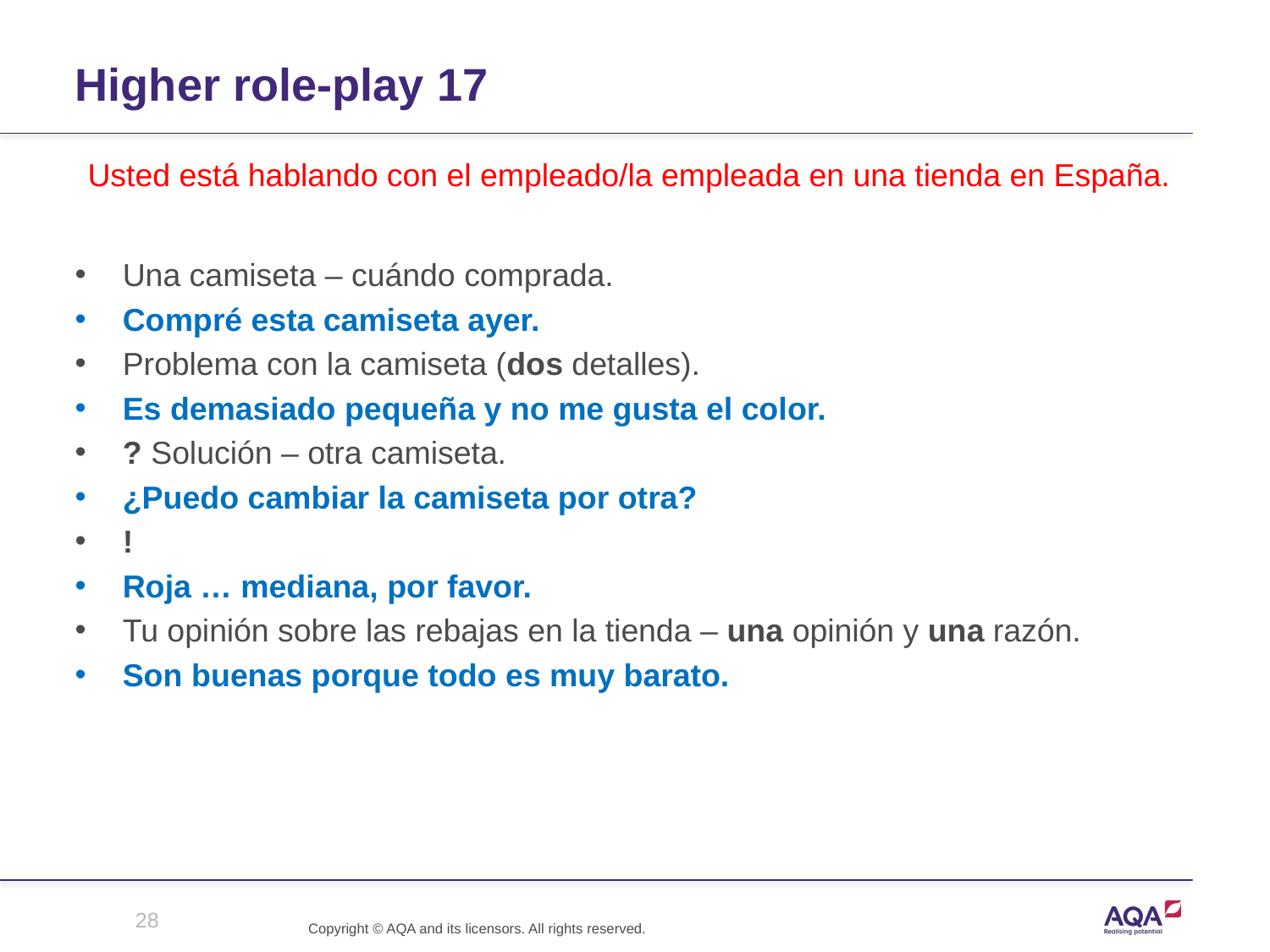

# Higher role-play 17
Usted está hablando con el empleado/la empleada en una tienda en España.

Una camiseta – cuándo comprada.
Compré esta camiseta ayer.
Problema con la camiseta (dos detalles).
Es demasiado pequeña y no me gusta el color.
? Solución – otra camiseta.
¿Puedo cambiar la camiseta por otra?
!
Roja … mediana, por favor.
Tu opinión sobre las rebajas en la tienda – una opinión y una razón.
Son buenas porque todo es muy barato.
28
Copyright © AQA and its licensors. All rights reserved.